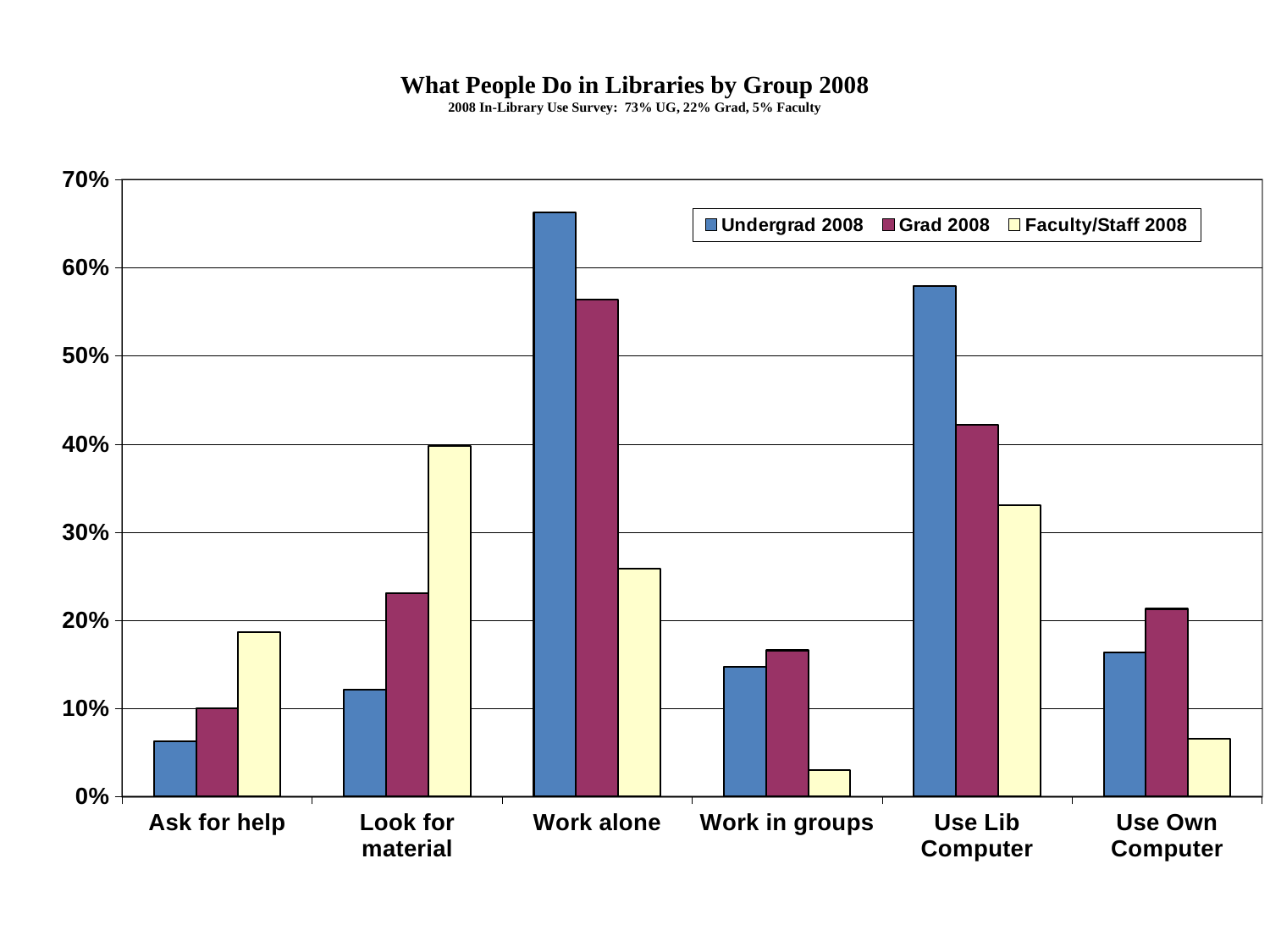

# What People Do in Libraries by Group 2008 2008 In-Library Use Survey:  73% UG, 22% Grad, 5% Faculty

### Chart

| Category | Undergrad 2008 | Grad 2008 | Faculty/Staff 2008 |
|---|---|---|---|
| Ask for help | 0.063 | 0.1 | 0.18700000000000033 |
| Look for material | 0.12100000000000002 | 0.231 | 0.39800000000000085 |
| Work alone | 0.6630000000000016 | 0.564 | 0.259 |
| Work in groups | 0.1470000000000002 | 0.166 | 0.030000000000000002 |
| Use Lib Computer | 0.5790000000000006 | 0.4220000000000003 | 0.33100000000000085 |
| Use Own Computer | 0.164 | 0.21300000000000024 | 0.066 |